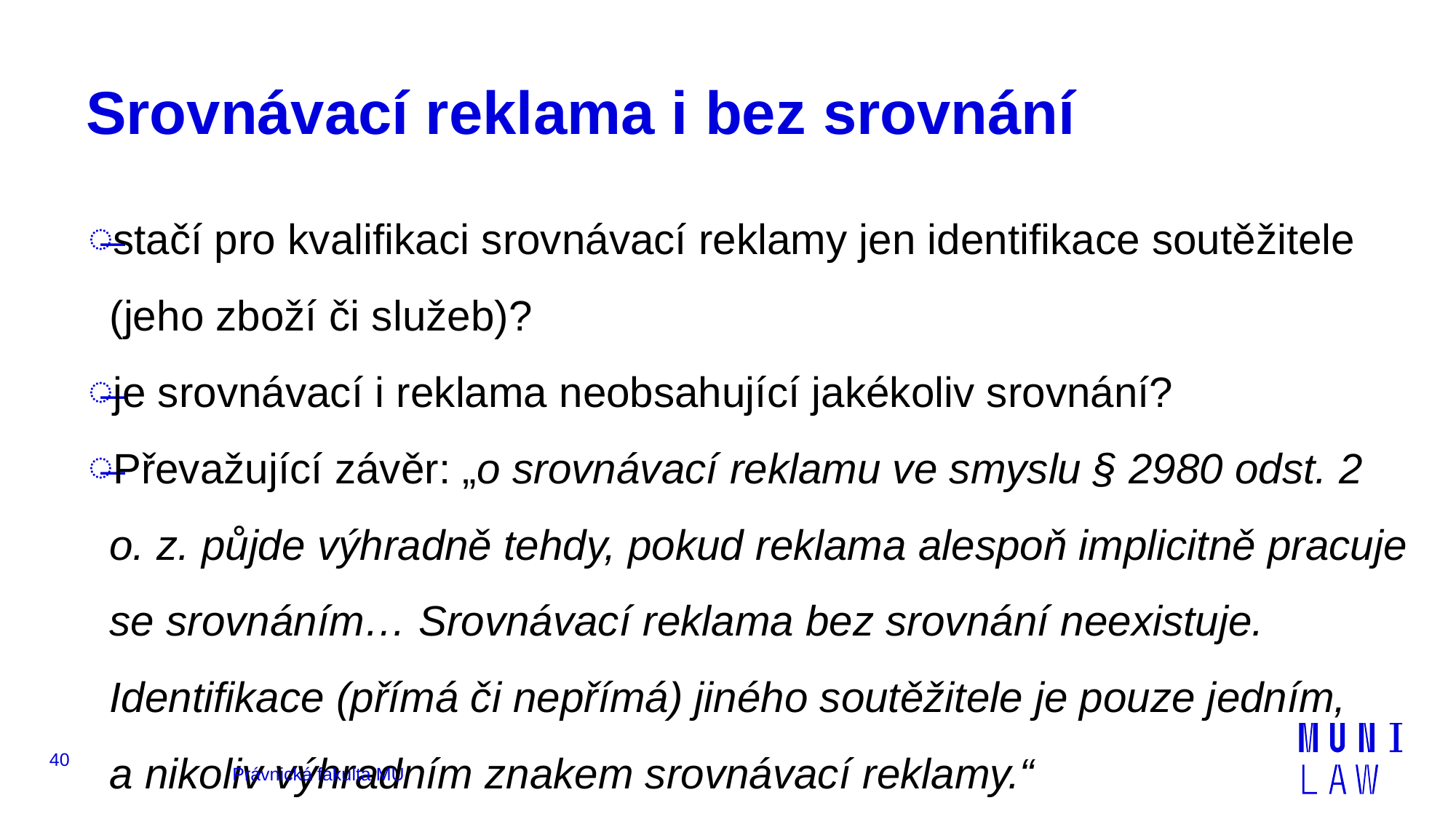

# Srovnávací reklama i bez srovnání
stačí pro kvalifikaci srovnávací reklamy jen identifikace soutěžitele (jeho zboží či služeb)?
je srovnávací i reklama neobsahující jakékoliv srovnání?
Převažující závěr: „o srovnávací reklamu ve smyslu § 2980 odst. 2 o. z. půjde výhradně tehdy, pokud reklama alespoň implicitně pracuje se srovnáním… Srovnávací reklama bez srovnání neexistuje. Identifikace (přímá či nepřímá) jiného soutěžitele je pouze jedním, a nikoliv výhradním znakem srovnávací reklamy.“

40
Právnická fakulta MU